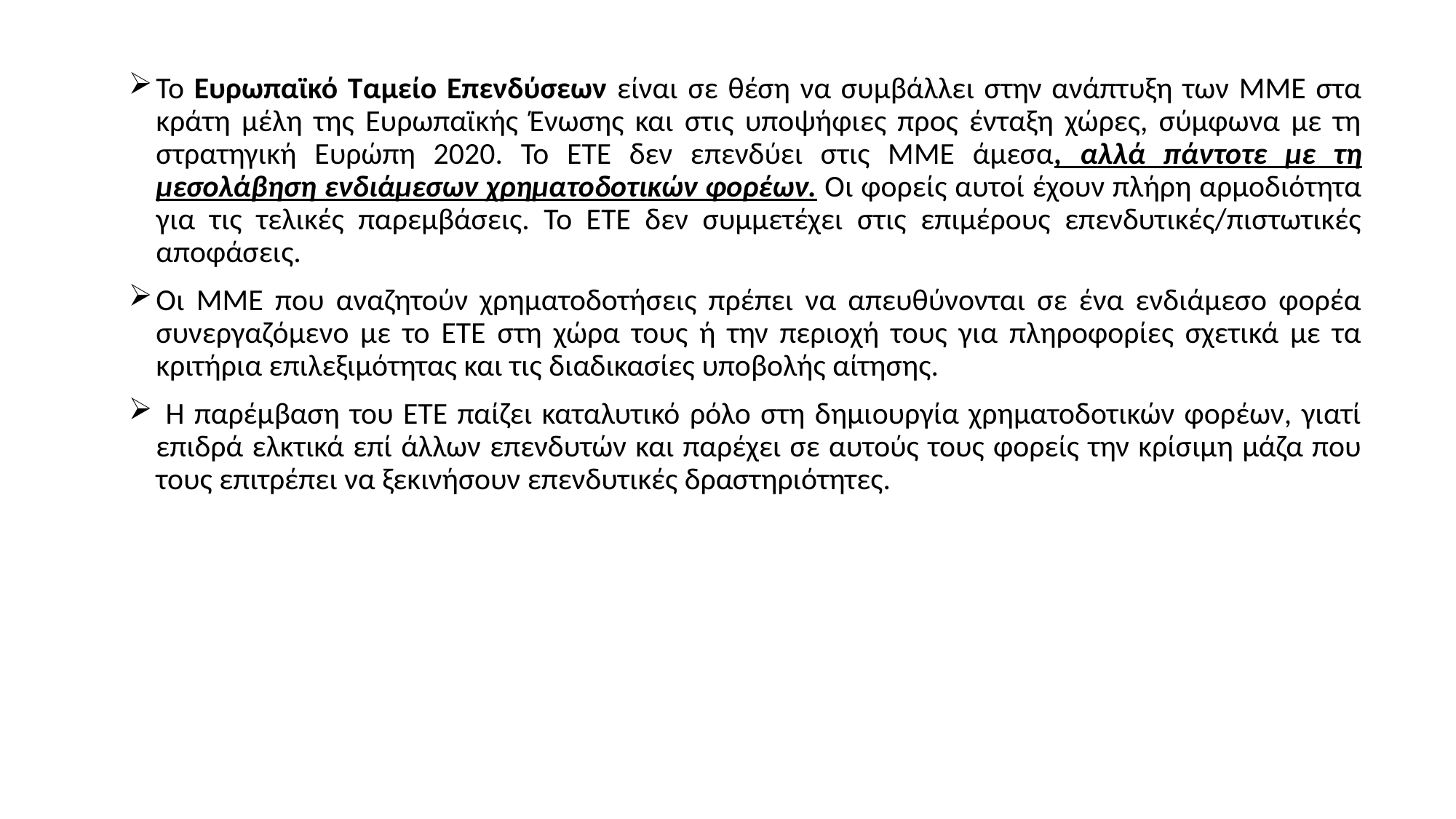

Το Ευρωπαϊκό Ταμείο Επενδύσεων είναι σε θέση να συμβάλλει στην ανάπτυξη των ΜΜΕ στα κράτη μέλη της Ευρωπαϊκής Ένωσης και στις υποψήφιες προς ένταξη χώρες, σύμφωνα με τη στρατηγική Ευρώπη 2020. Το ΕΤΕ δεν επενδύει στις ΜΜΕ άμεσα, αλλά πάντοτε με τη μεσολάβηση ενδιάμεσων χρηματοδοτικών φορέων. Οι φορείς αυτοί έχουν πλήρη αρμοδιότητα για τις τελικές παρεμβάσεις. Το ΕΤΕ δεν συμμετέχει στις επιμέρους επενδυτικές/πιστωτικές αποφάσεις.
Οι ΜΜΕ που αναζητούν χρηματοδοτήσεις πρέπει να απευθύνονται σε ένα ενδιάμεσο φορέα συνεργαζόμενο με το ΕΤΕ στη χώρα τους ή την περιοχή τους για πληροφορίες σχετικά με τα κριτήρια επιλεξιμότητας και τις διαδικασίες υποβολής αίτησης.
 Η παρέμβαση του ΕΤΕ παίζει καταλυτικό ρόλο στη δημιουργία χρηματοδοτικών φορέων, γιατί επιδρά ελκτικά επί άλλων επενδυτών και παρέχει σε αυτούς τους φορείς την κρίσιμη μάζα που τους επιτρέπει να ξεκινήσουν επενδυτικές δραστηριότητες.